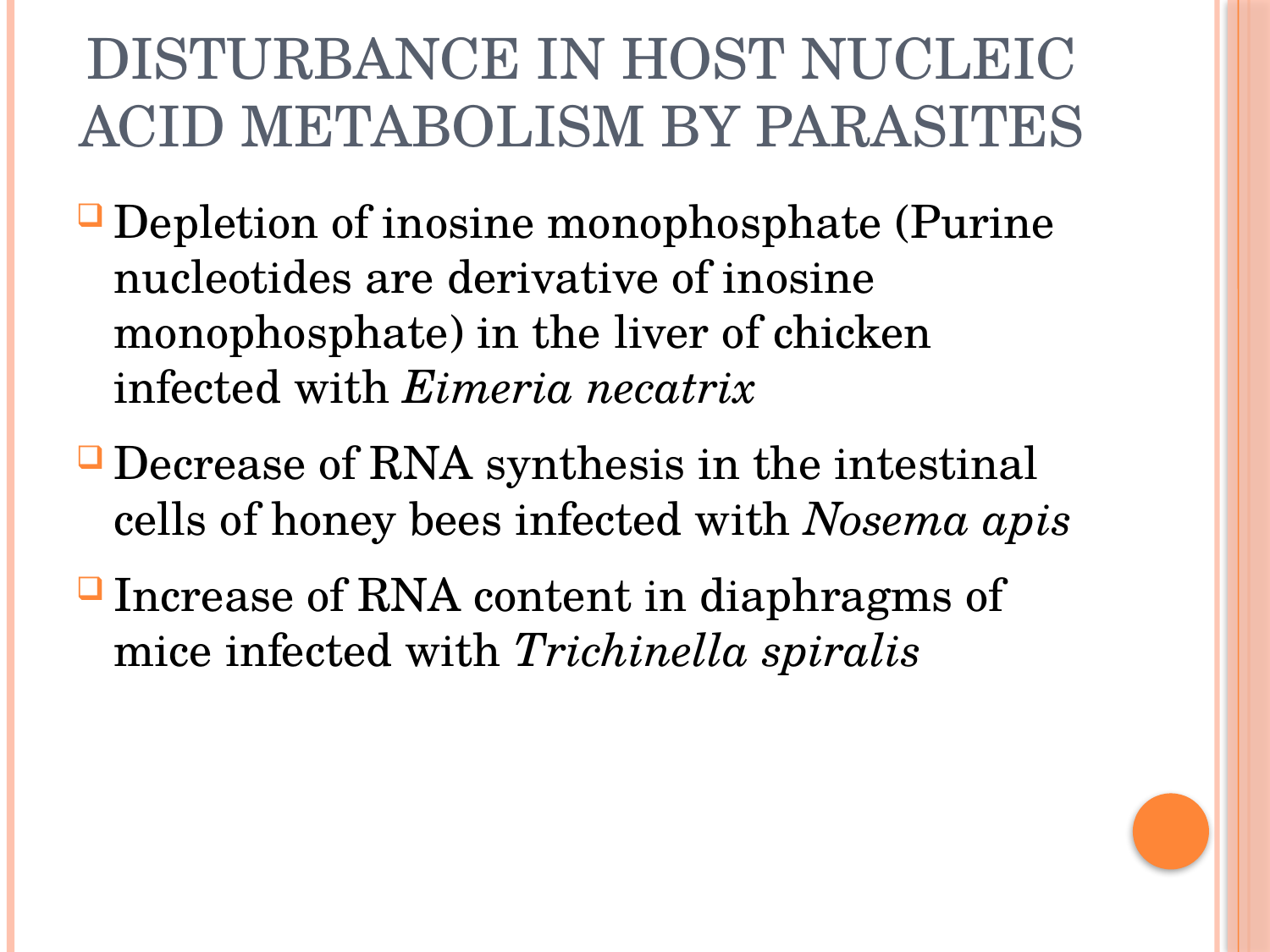

# Disturbance in host Nucleic Acid Metabolism by parasites
Depletion of inosine monophosphate (Purine nucleotides are derivative of inosine monophosphate) in the liver of chicken infected with Eimeria necatrix
Decrease of RNA synthesis in the intestinal cells of honey bees infected with Nosema apis
Increase of RNA content in diaphragms of mice infected with Trichinella spiralis